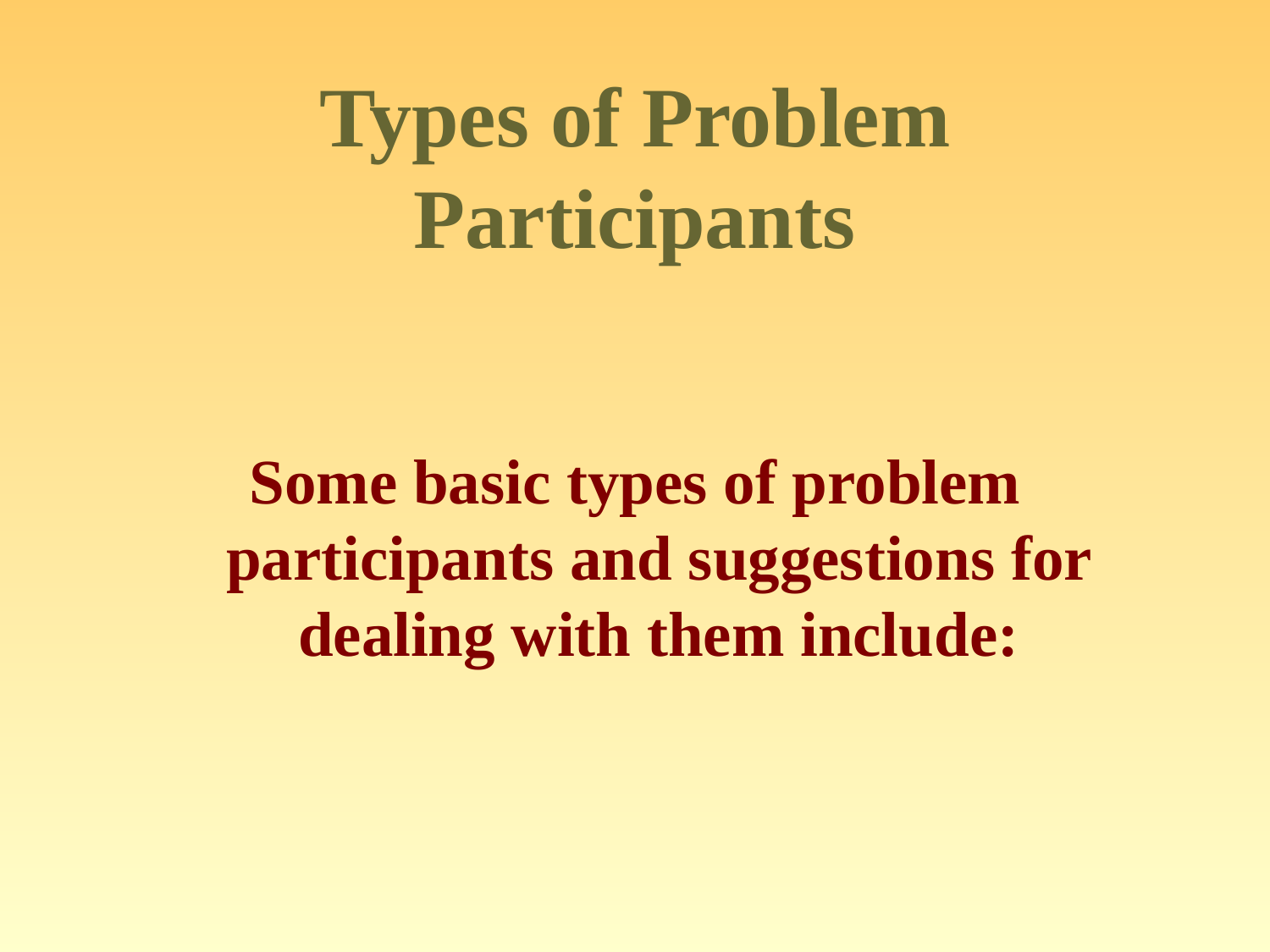

# Types of Problem Participants

Some basic types of problem participants and suggestions for dealing with them include: